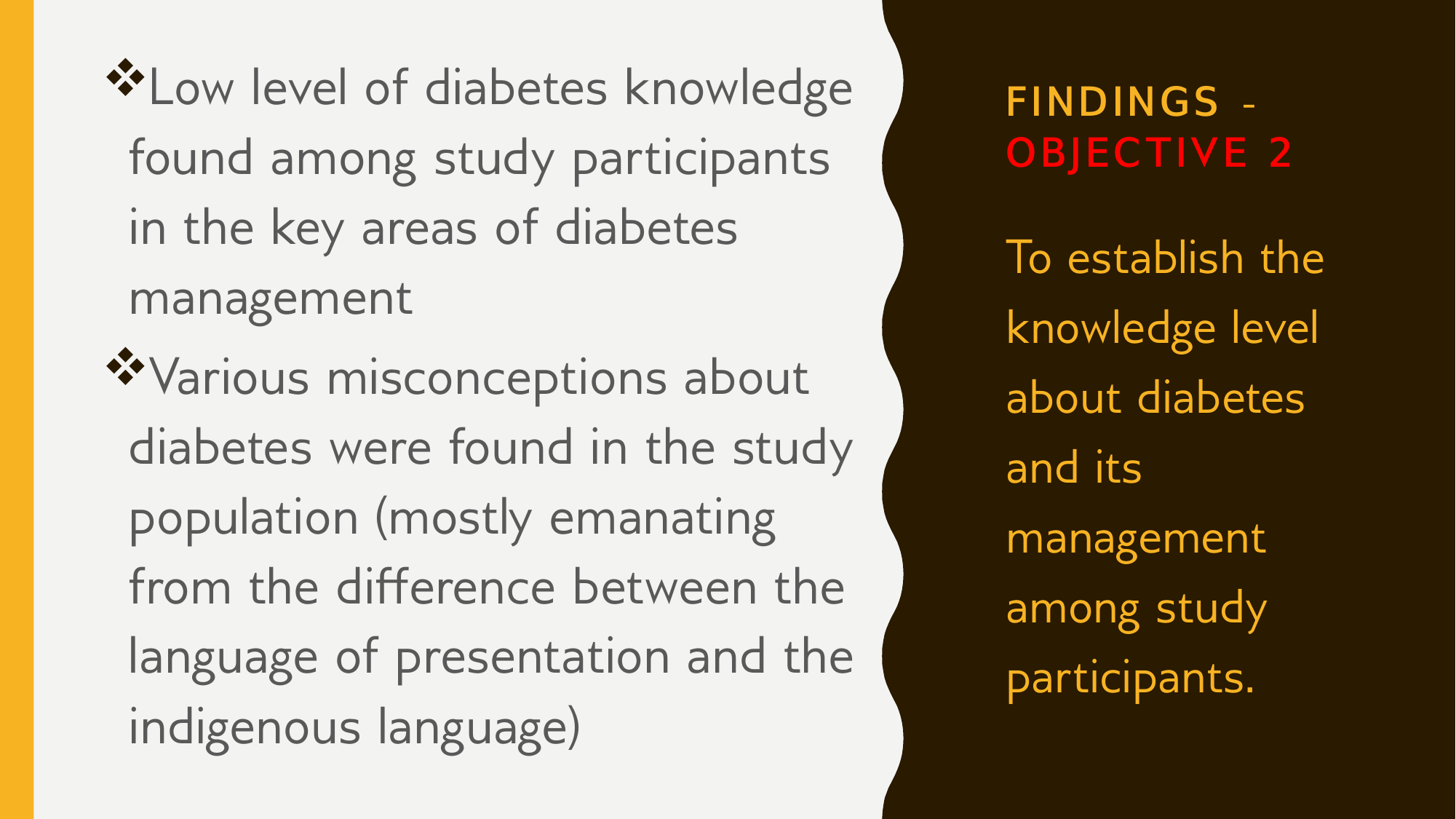

Low level of diabetes knowledge found among study participants in the key areas of diabetes management
Various misconceptions about diabetes were found in the study population (mostly emanating from the difference between the language of presentation and the indigenous language)

# Findings - objective 2
To establish the knowledge level about diabetes and its management among study participants.